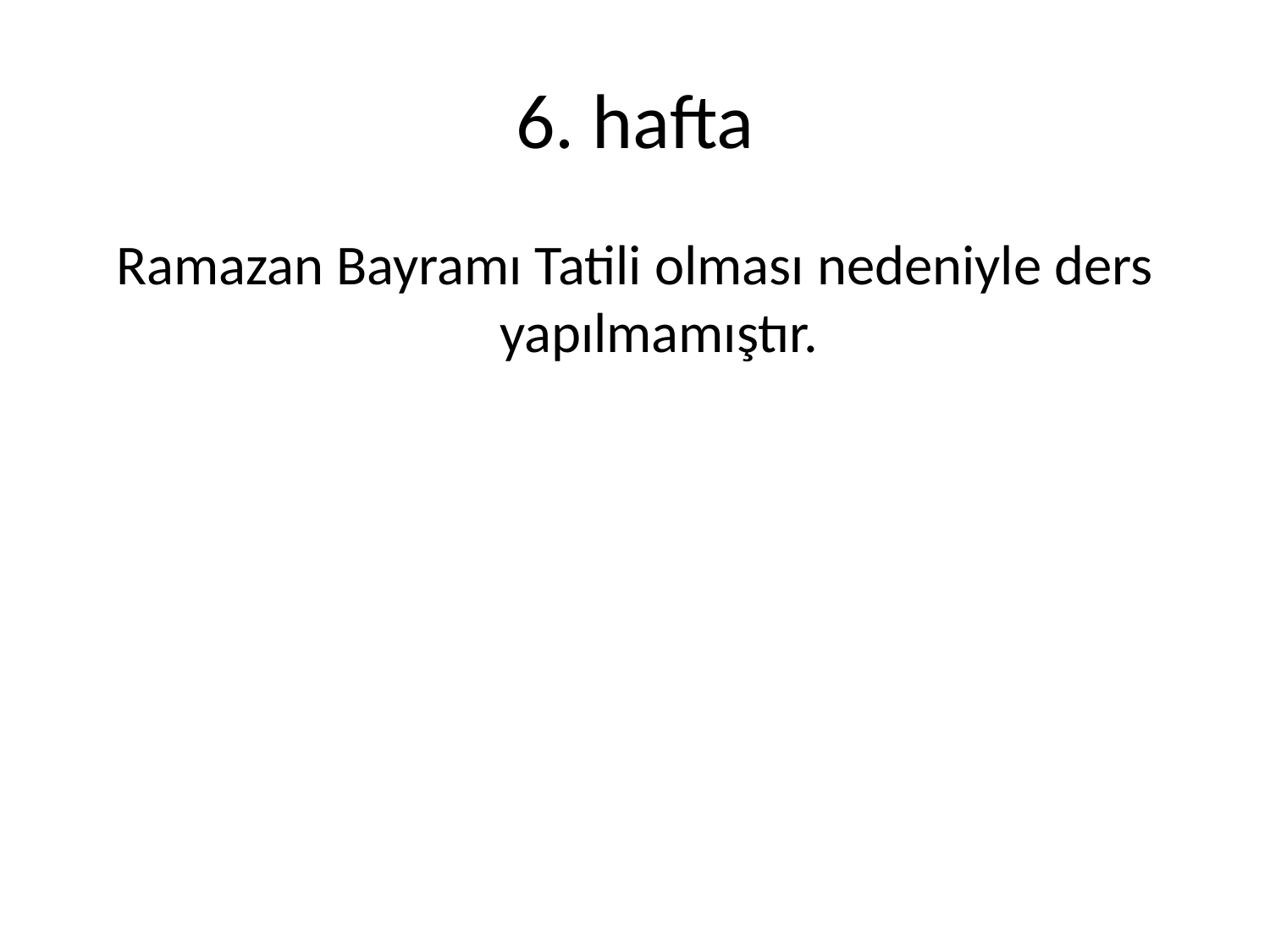

# 6. hafta
Ramazan Bayramı Tatili olması nedeniyle ders yapılmamıştır.